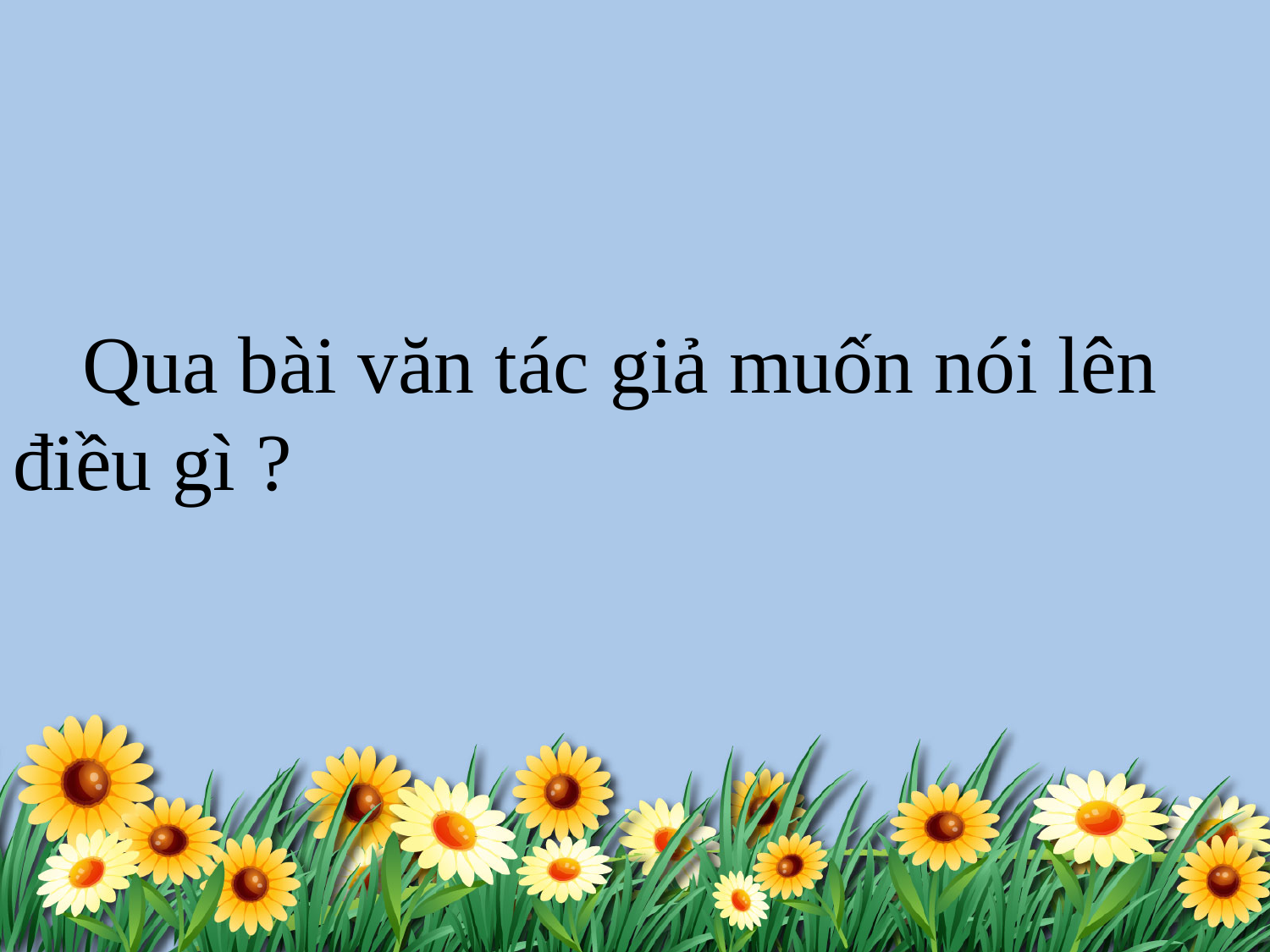

Qua bài văn tác giả muốn nói lên điều gì ?